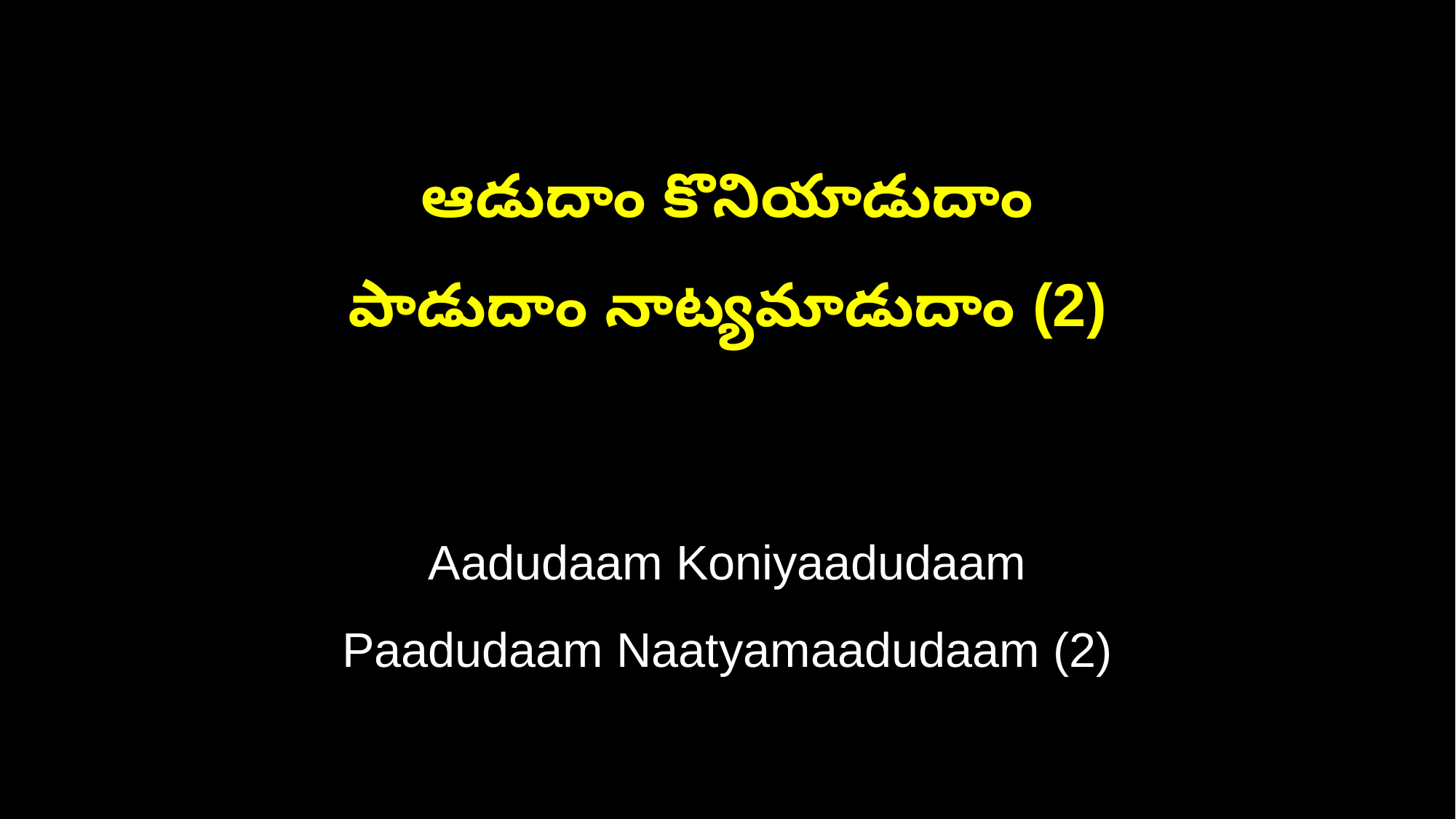

ఆడుదాం కొనియాడుదాం
పాడుదాం నాట్యమాడుదాం (2)
Aadudaam Koniyaadudaam
Paadudaam Naatyamaadudaam (2)